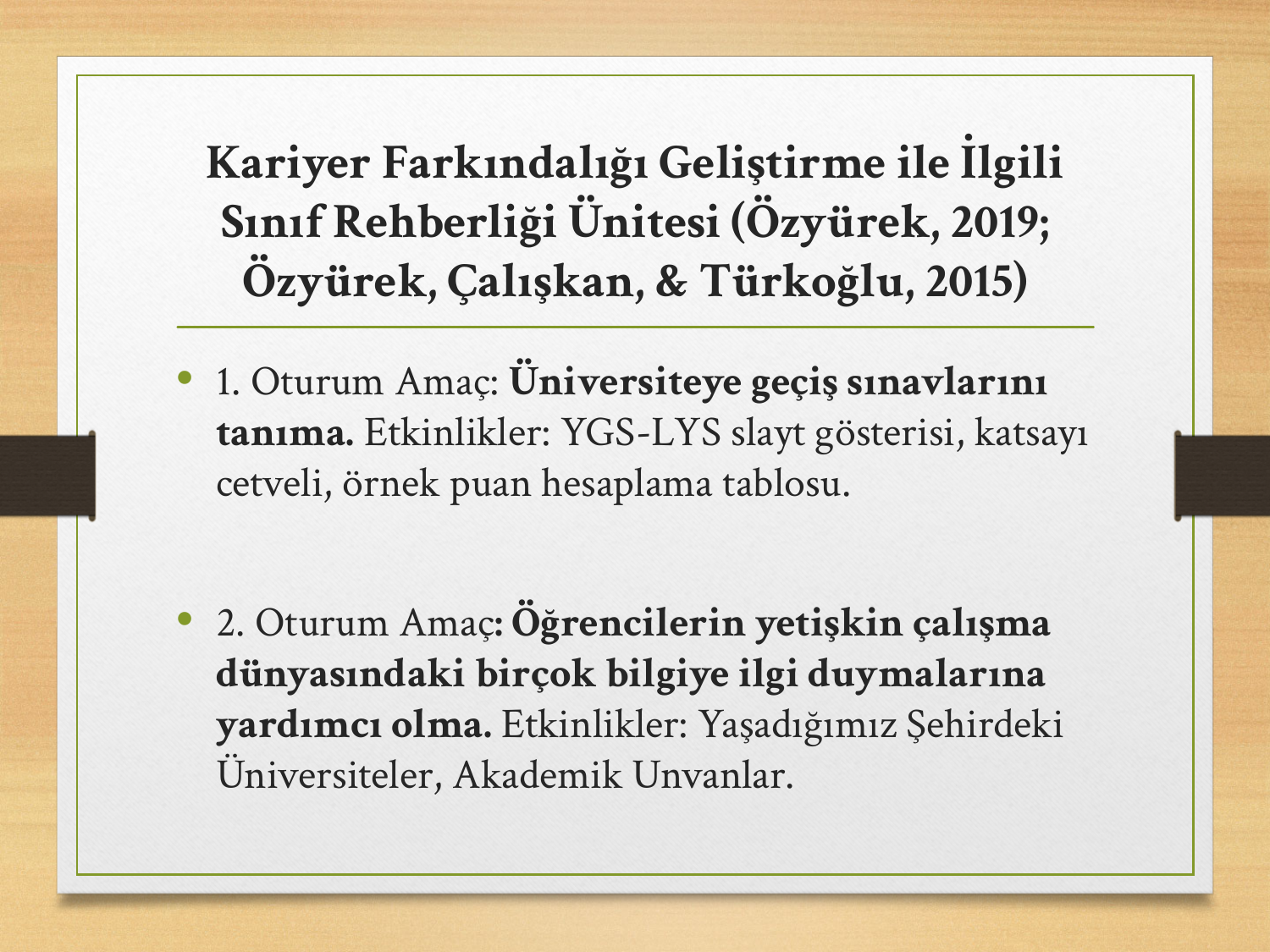

# Kariyer Farkındalığı Geliştirme ile İlgili Sınıf Rehberliği Ünitesi (Özyürek, 2019; Özyürek, Çalışkan, & Türkoğlu, 2015)
1. Oturum Amaç: Üniversiteye geçiş sınavlarını tanıma. Etkinlikler: YGS-LYS slayt gösterisi, katsayı cetveli, örnek puan hesaplama tablosu.

2. Oturum Amaç: Öğrencilerin yetişkin çalışma dünyasındaki birçok bilgiye ilgi duymalarına yardımcı olma. Etkinlikler: Yaşadığımız Şehirdeki Üniversiteler, Akademik Unvanlar.